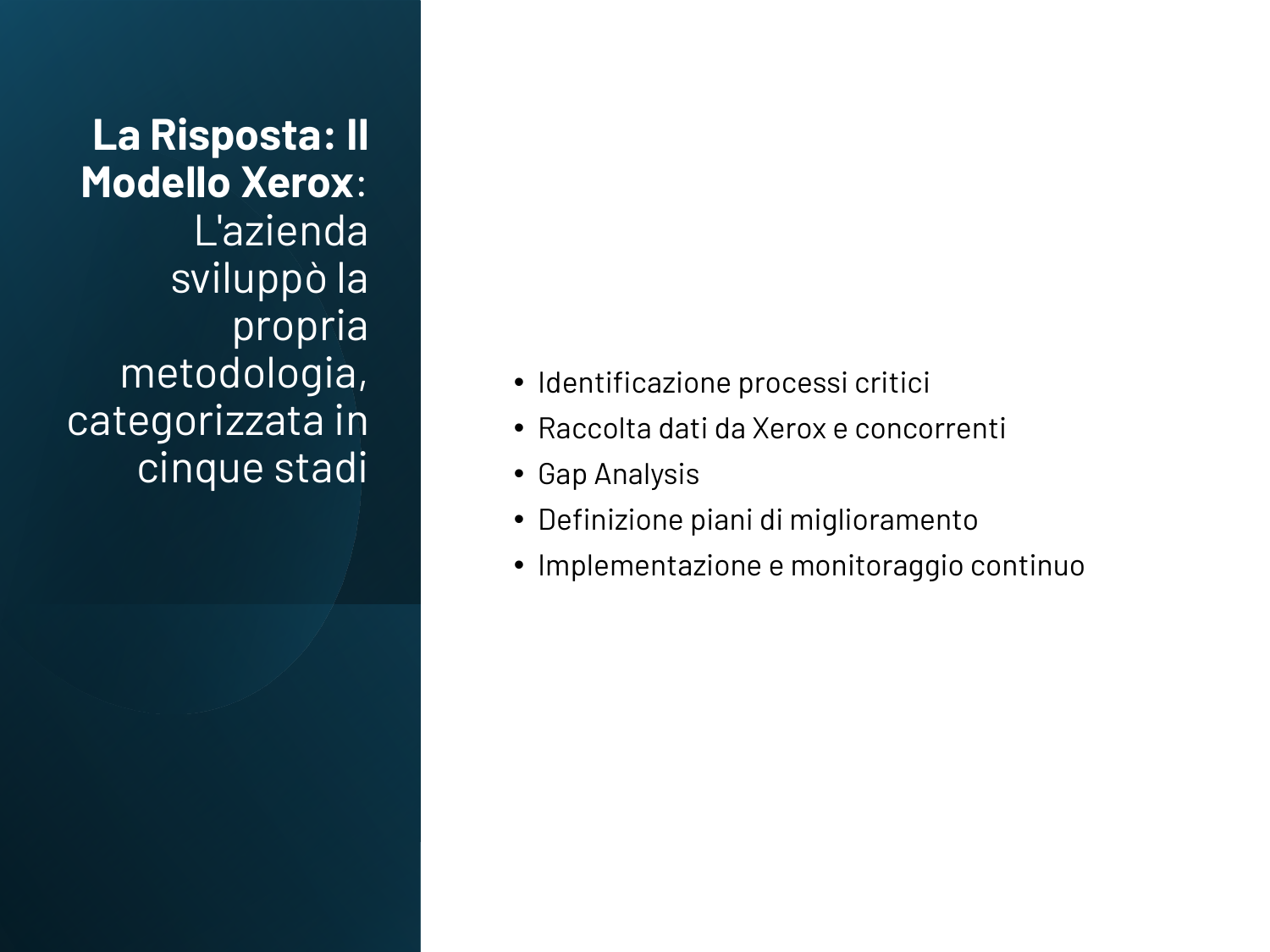

# La Risposta: Il Modello Xerox: L'azienda sviluppò la propria metodologia, categorizzata in cinque stadi
Identificazione processi critici
Raccolta dati da Xerox e concorrenti
Gap Analysis
Definizione piani di miglioramento
Implementazione e monitoraggio continuo